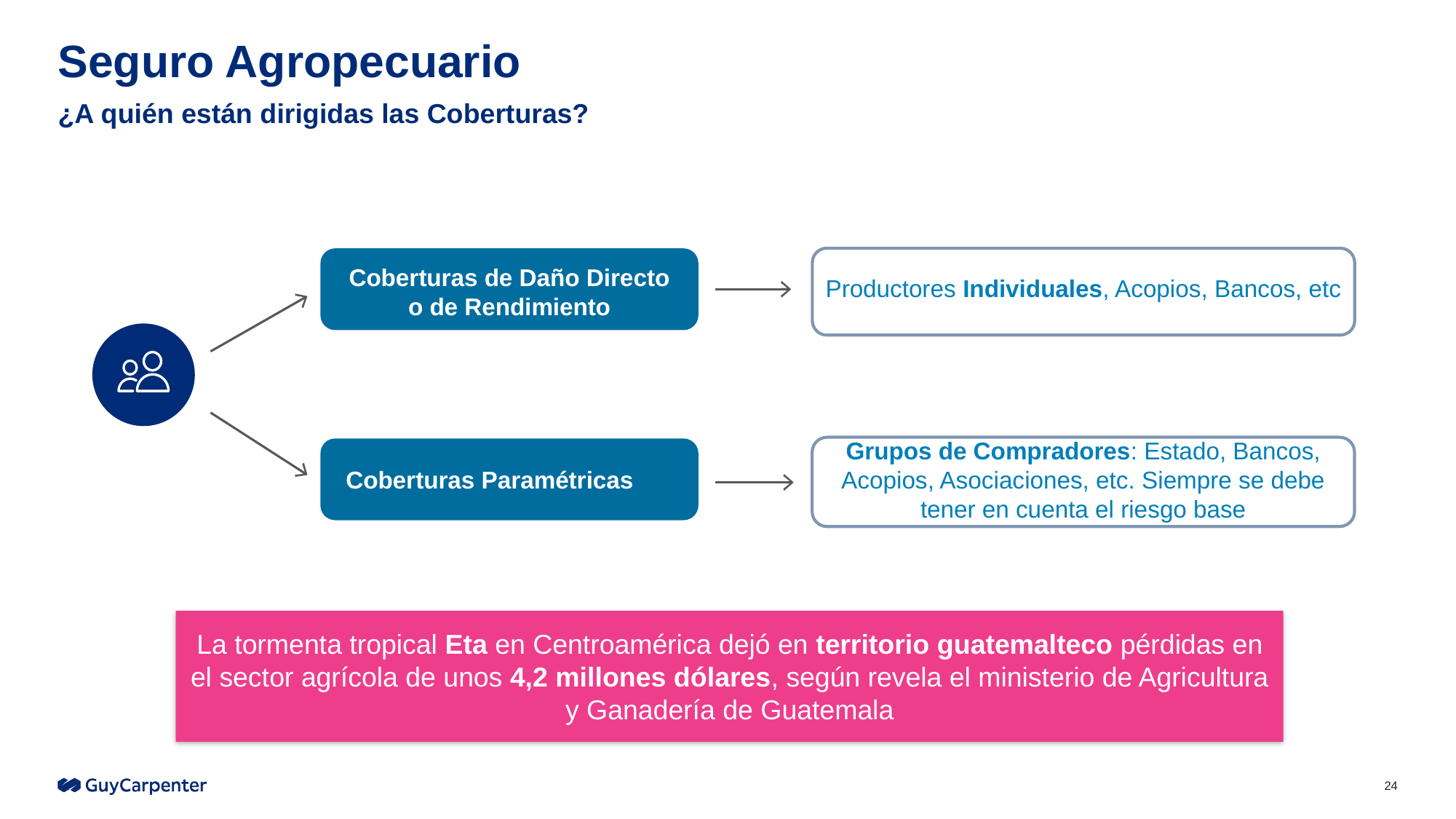

# Seguro Agropecuario
¿A quién están dirigidas las Coberturas?

Coberturas de Daño Directo o de Rendimiento
Productores Individuales, Acopios, Bancos, etc

Grupos de Compradores: Estado, Bancos, Acopios, Asociaciones, etc. Siempre se debe tener en cuenta el riesgo base

Coberturas Paramétricas
La tormenta tropical Eta en Centroamérica dejó en territorio guatemalteco pérdidas en el sector agrícola de unos 4,2 millones dólares, según revela el ministerio de Agricultura y Ganadería de Guatemala
24